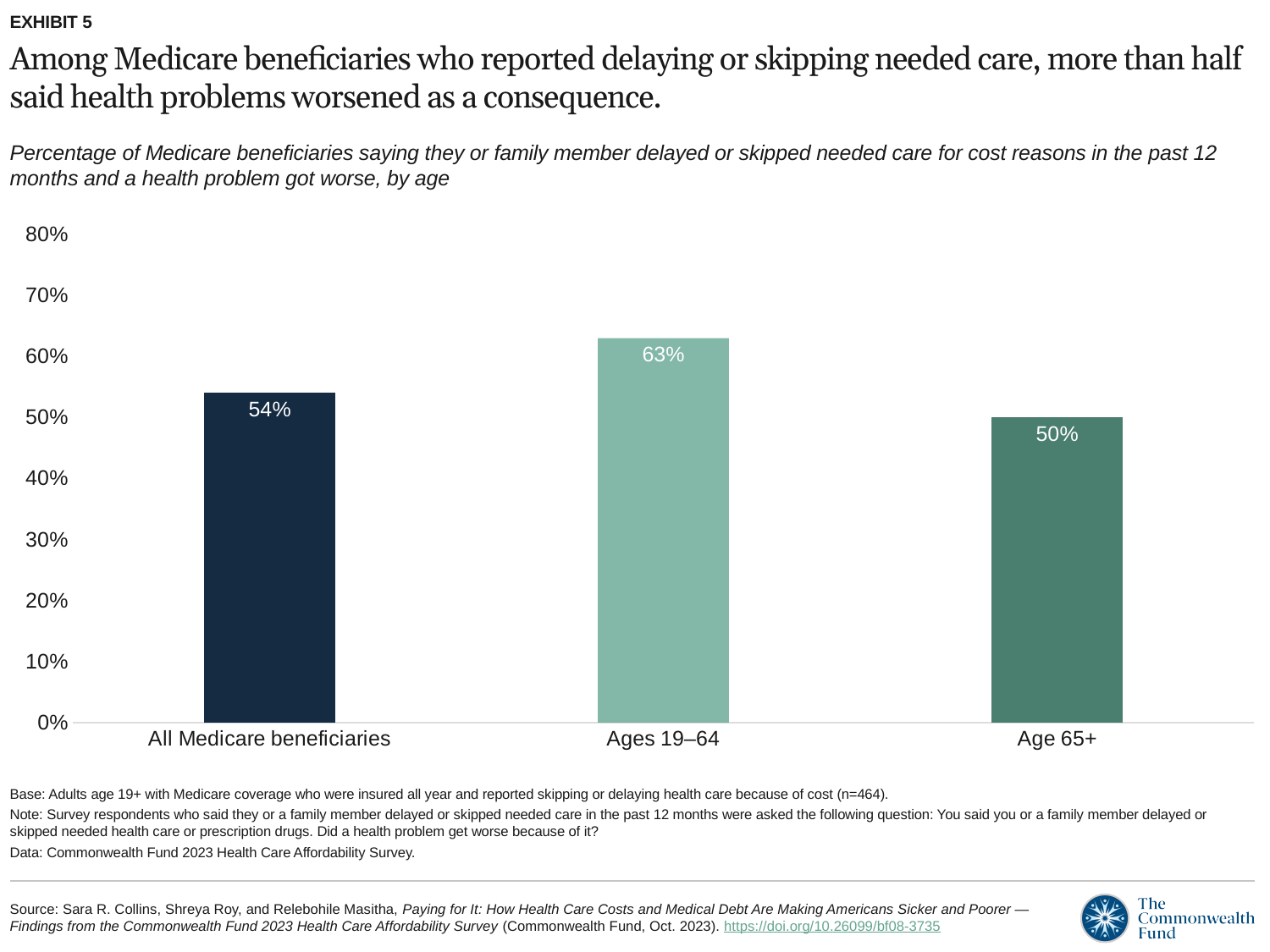

EXHIBIT 5
# Among Medicare beneficiaries who reported delaying or skipping needed care, more than half said health problems worsened as a consequence.
Percentage of Medicare beneficiaries saying they or family member delayed or skipped needed care for cost reasons in the past 12 months and a health problem got worse, by age

### Chart

| Category | Yes |
|---|---|
| All Medicare beneficiaries | 0.54 |
| Ages 19–64 | 0.63 |
| Age 65+ | 0.5 |
Base: Adults age 19+ with Medicare coverage who were insured all year and reported skipping or delaying health care because of cost (n=464).
Note: Survey respondents who said they or a family member delayed or skipped needed care in the past 12 months were asked the following question: You said you or a family member delayed or skipped needed health care or prescription drugs. Did a health problem get worse because of it?
Data: Commonwealth Fund 2023 Health Care Affordability Survey.